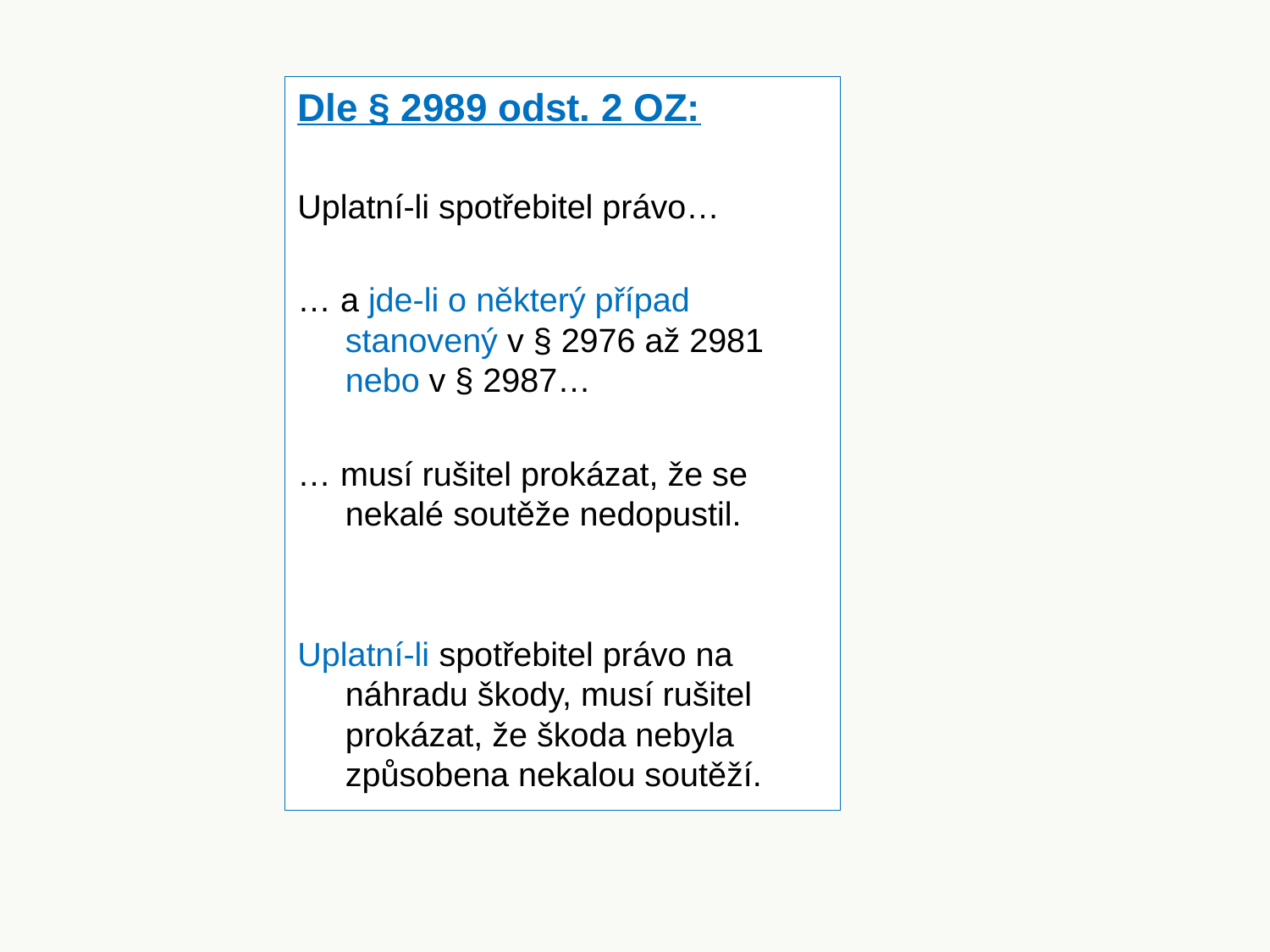

Dle § 2989 odst. 2 OZ:

Uplatní-li spotřebitel právo…

… a jde-li o některý případ stanovený v § 2976 až 2981 nebo v § 2987…

… musí rušitel prokázat, že se nekalé soutěže nedopustil.

Uplatní-li spotřebitel právo na náhradu škody, musí rušitel prokázat, že škoda nebyla způsobena nekalou soutěží.